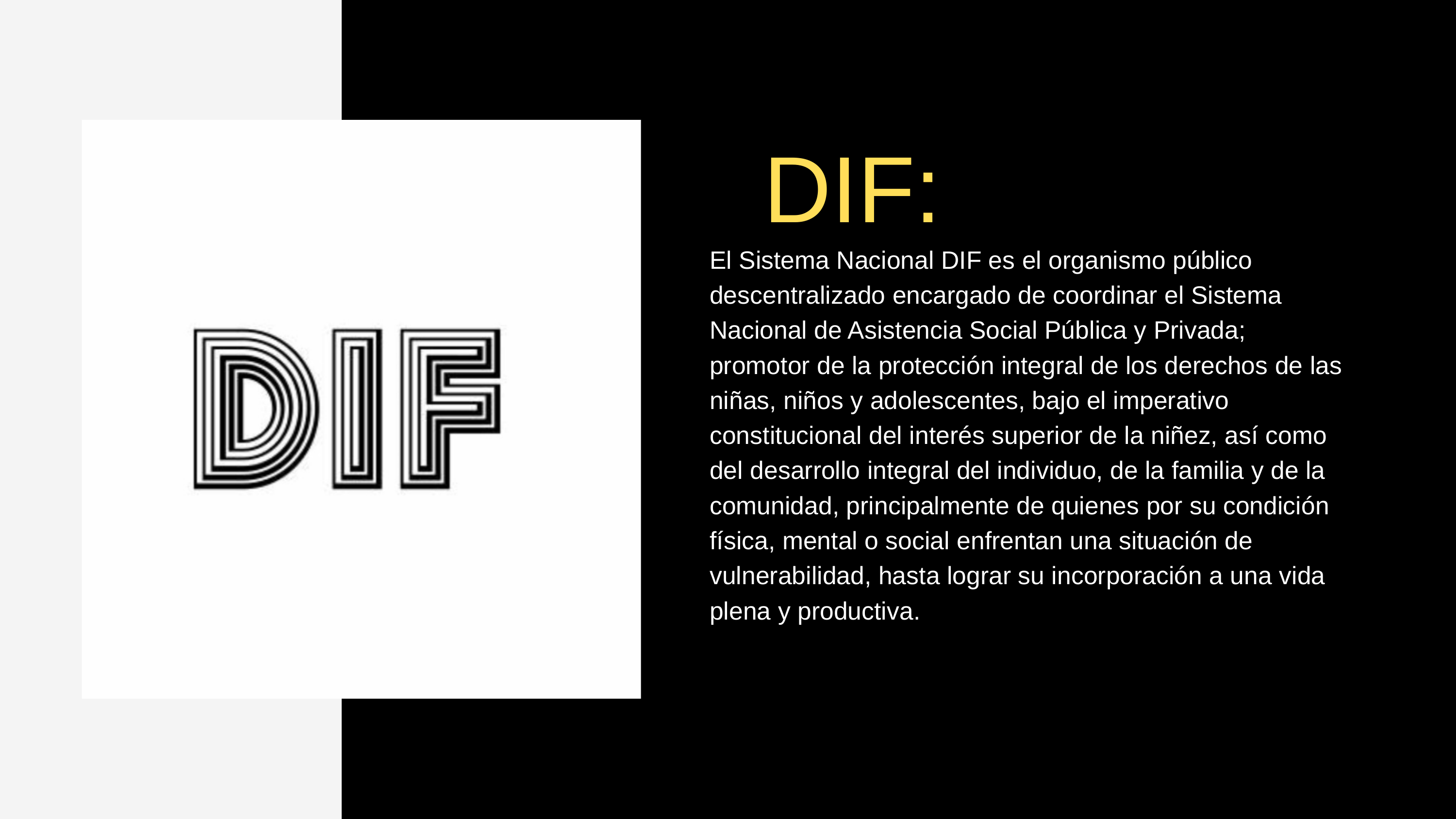

DIF:
El Sistema Nacional DIF es el organismo público descentralizado encargado de coordinar el Sistema Nacional de Asistencia Social Pública y Privada; promotor de la protección integral de los derechos de las niñas, niños y adolescentes, bajo el imperativo constitucional del interés superior de la niñez, así como del desarrollo integral del individuo, de la familia y de la comunidad, principalmente de quienes por su condición física, mental o social enfrentan una situación de vulnerabilidad, hasta lograr su incorporación a una vida plena y productiva.